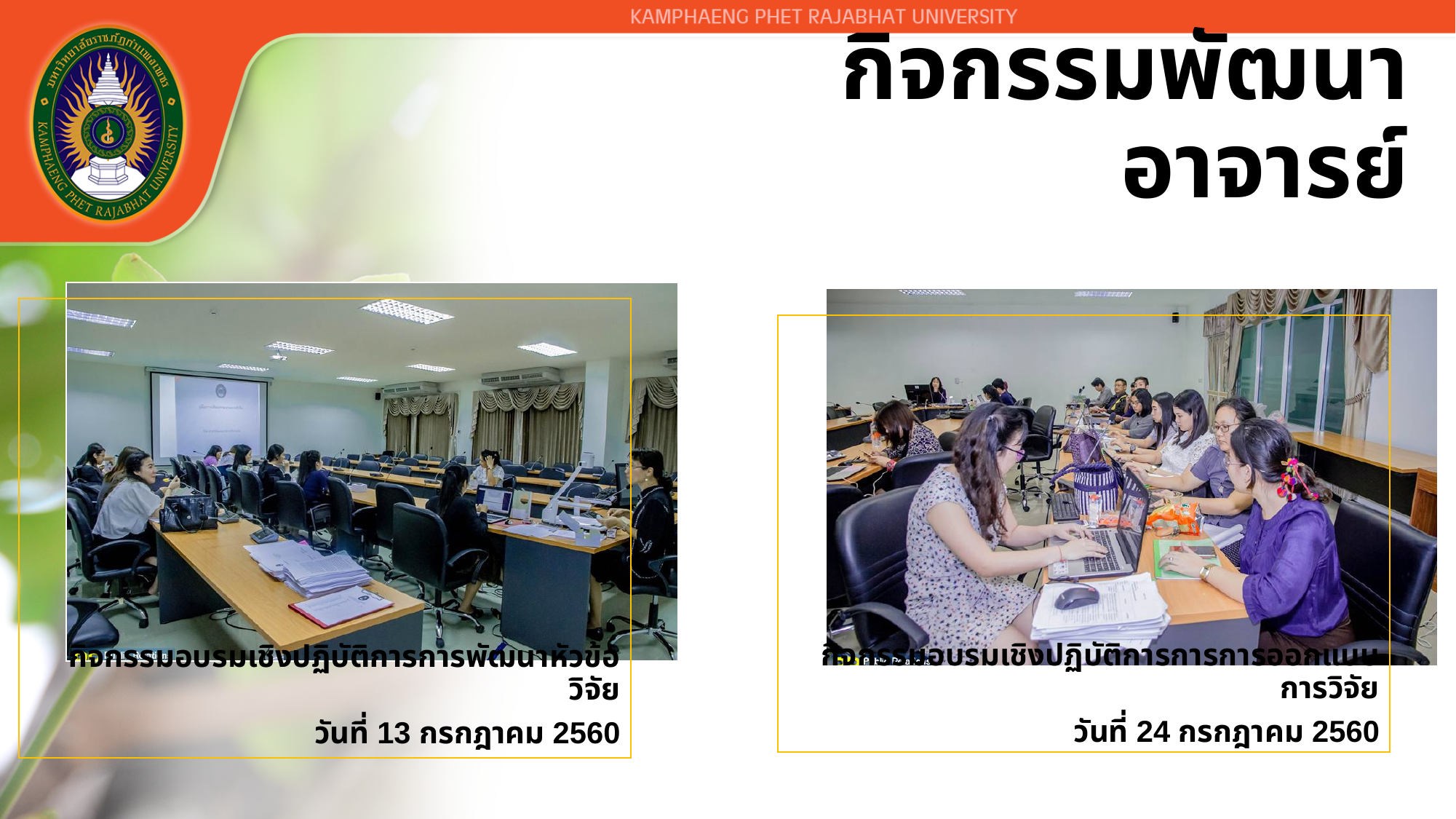

กิจกรรมพัฒนาอาจารย์
กิจกรรมอบรมเชิงปฏิบัติการการพัฒนาหัวข้อวิจัย
วันที่ 13 กรกฎาคม 2560
กิจกรรมอบรมเชิงปฏิบัติการการการออกแบบการวิจัย
วันที่ 24 กรกฎาคม 2560